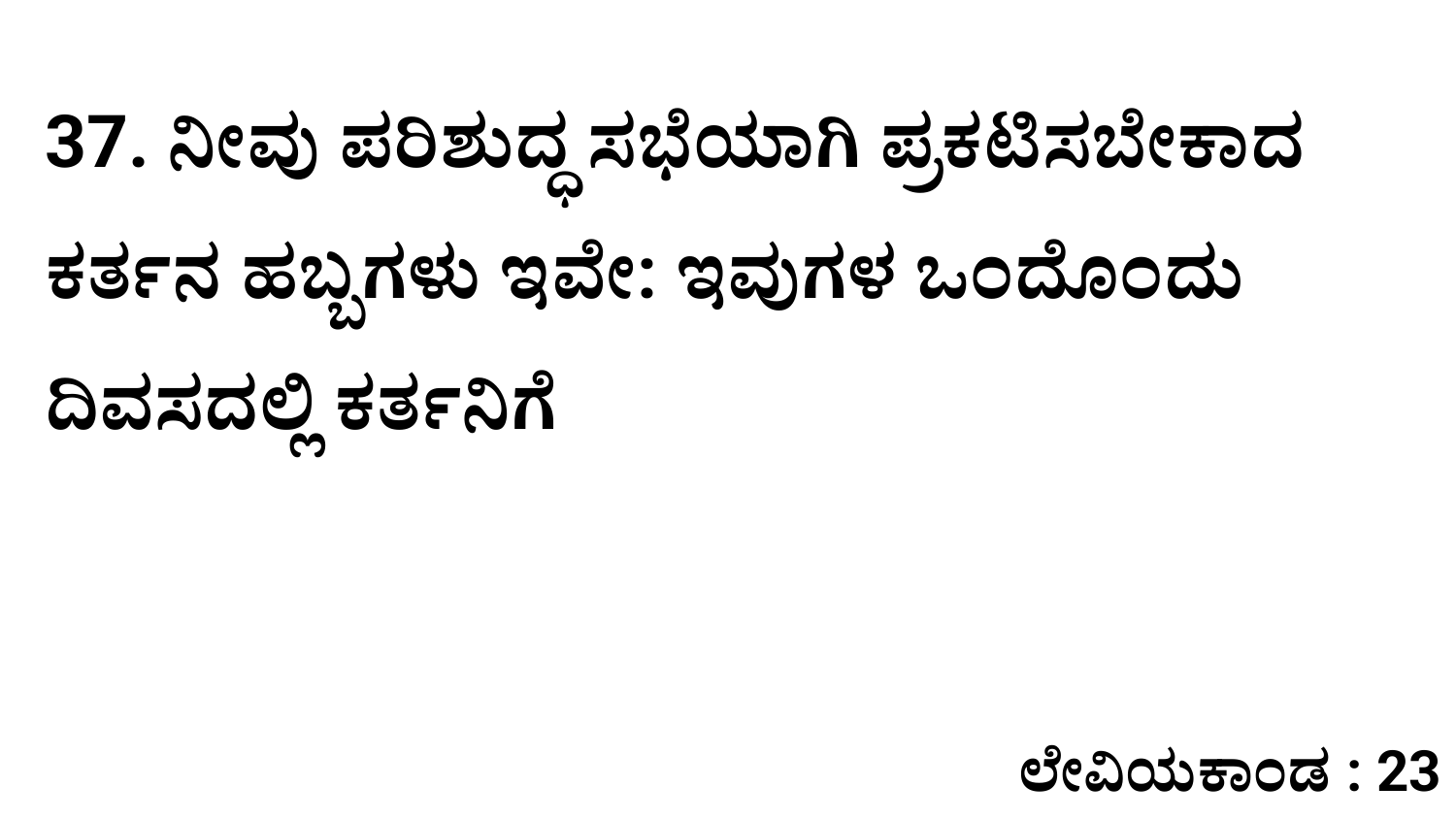

37. ನೀವು ಪರಿಶುದ್ಧ ಸಭೆಯಾಗಿ ಪ್ರಕಟಿಸಬೇಕಾದ ಕರ್ತನ ಹಬ್ಬಗಳು ಇವೇ: ಇವುಗಳ ಒಂದೊಂದು ದಿವಸದಲ್ಲಿ ಕರ್ತನಿಗೆ
ಲೇವಿಯಕಾಂಡ : 23